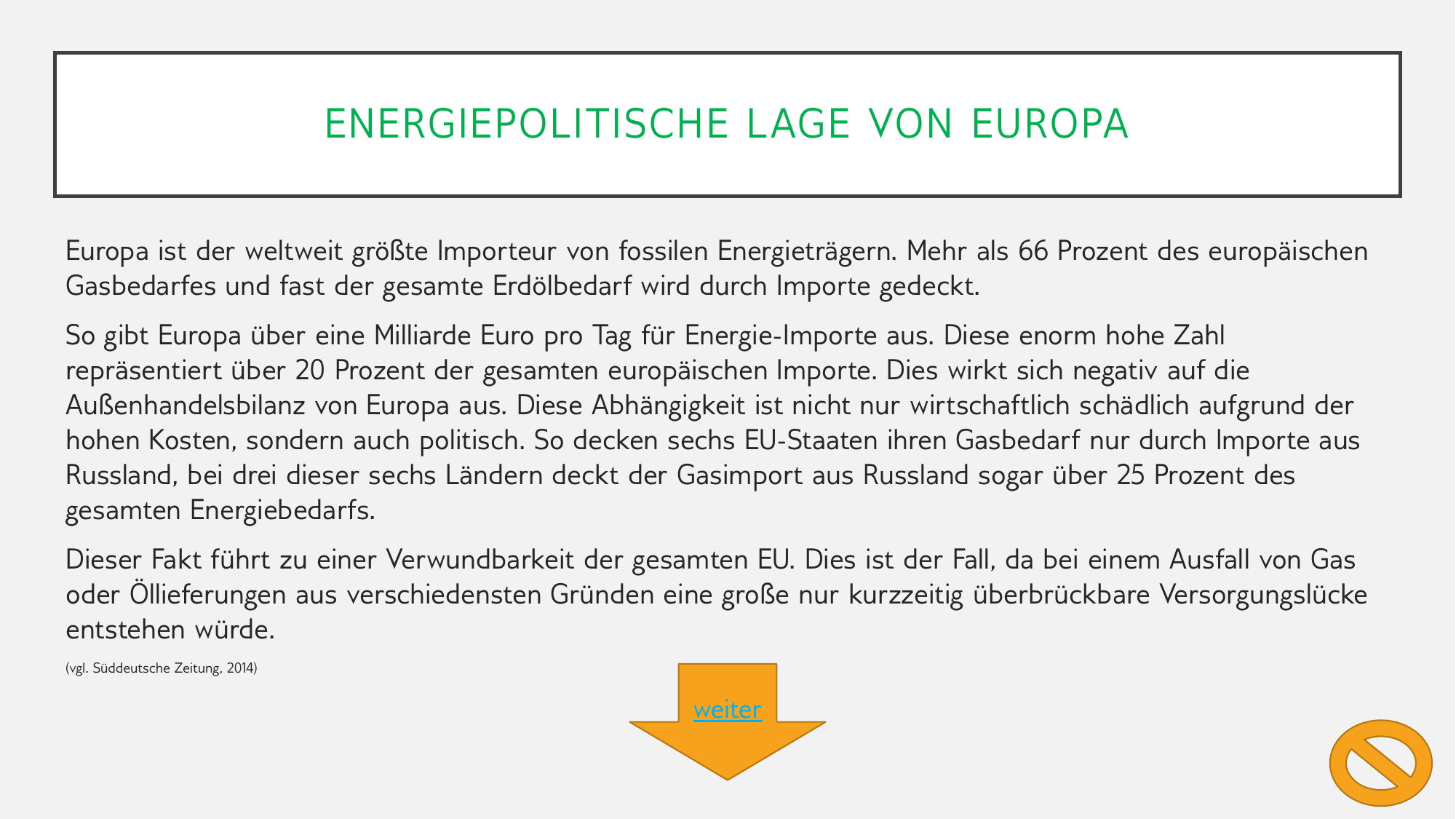

# Energiepolitische Lage von Europa
Europa ist der weltweit größte Importeur von fossilen Energieträgern. Mehr als 66 Prozent des europäischen Gasbedarfes und fast der gesamte Erdölbedarf wird durch Importe gedeckt.
So gibt Europa über eine Milliarde Euro pro Tag für Energie-Importe aus. Diese enorm hohe Zahl repräsentiert über 20 Prozent der gesamten europäischen Importe. Dies wirkt sich negativ auf die Außenhandelsbilanz von Europa aus. Diese Abhängigkeit ist nicht nur wirtschaftlich schädlich aufgrund der hohen Kosten, sondern auch politisch. So decken sechs EU-Staaten ihren Gasbedarf nur durch Importe aus Russland, bei drei dieser sechs Ländern deckt der Gasimport aus Russland sogar über 25 Prozent des gesamten Energiebedarfs.
Dieser Fakt führt zu einer Verwundbarkeit der gesamten EU. Dies ist der Fall, da bei einem Ausfall von Gas oder Öllieferungen aus verschiedensten Gründen eine große nur kurzzeitig überbrückbare Versorgungslücke entstehen würde.
(vgl. Süddeutsche Zeitung, 2014)

weiter